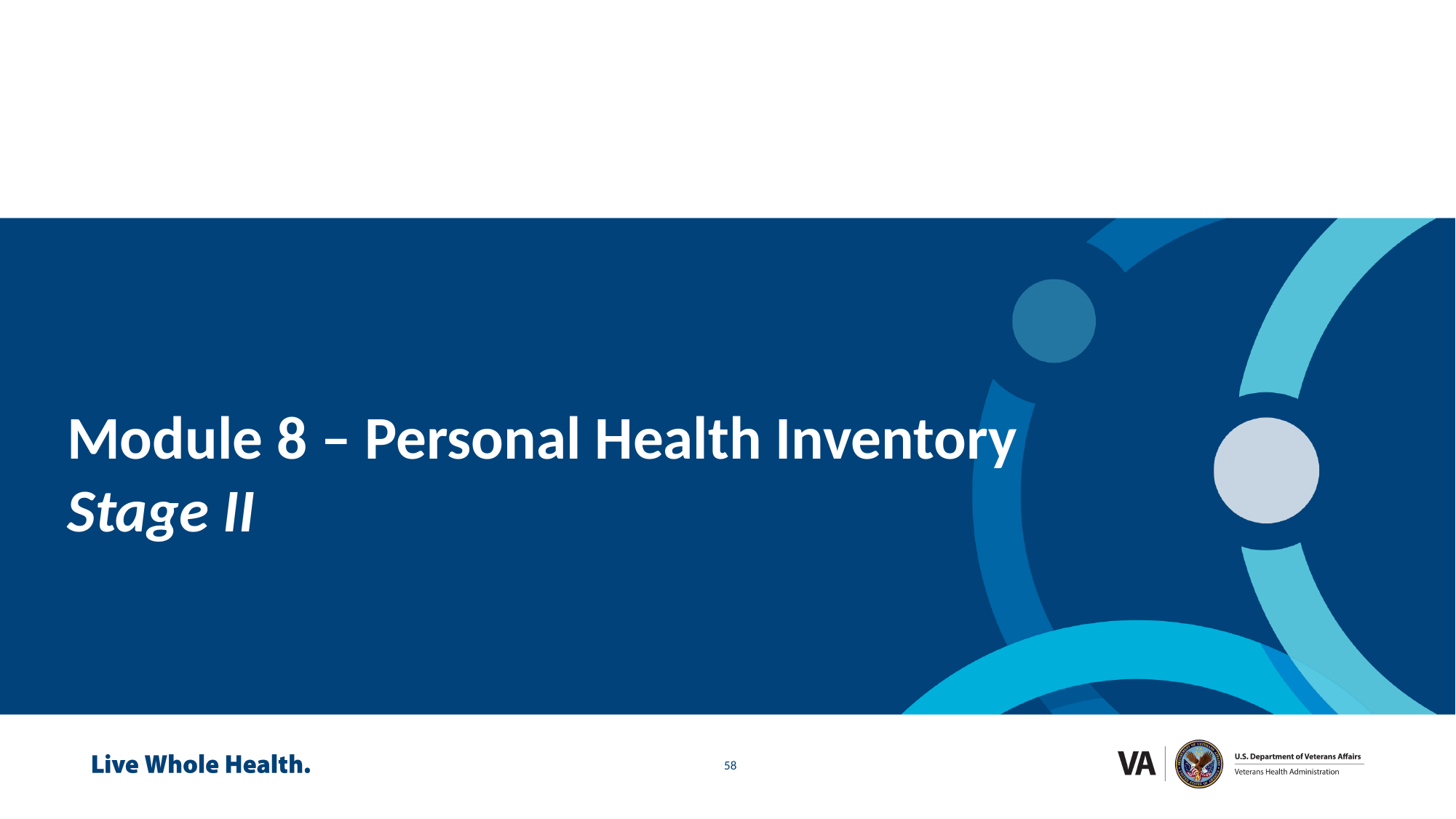

# Module 8 – Personal Health Inventory Stage II